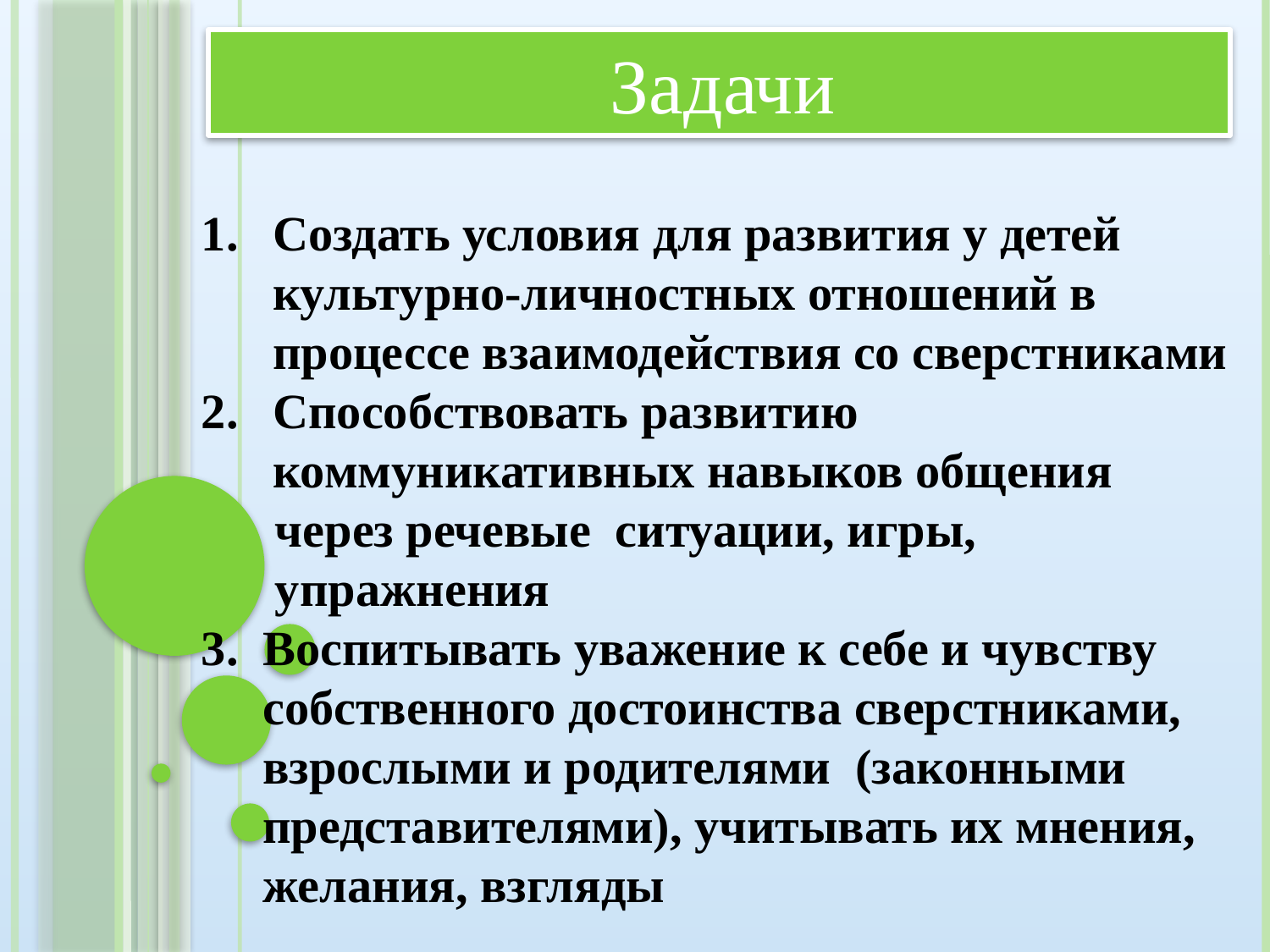

Задачи

Создать условия для развития у детей культурно-личностных отношений в процессе взаимодействия со сверстниками
Способствовать развитию  коммуникативных навыков общения
      через речевые  ситуации, игры,
      упражнения
3.  Воспитывать уважение к себе и чувству
     собственного достоинства сверстниками,
     взрослыми и родителями  (законными
     представителями), учитывать их мнения,
     желания, взгляды